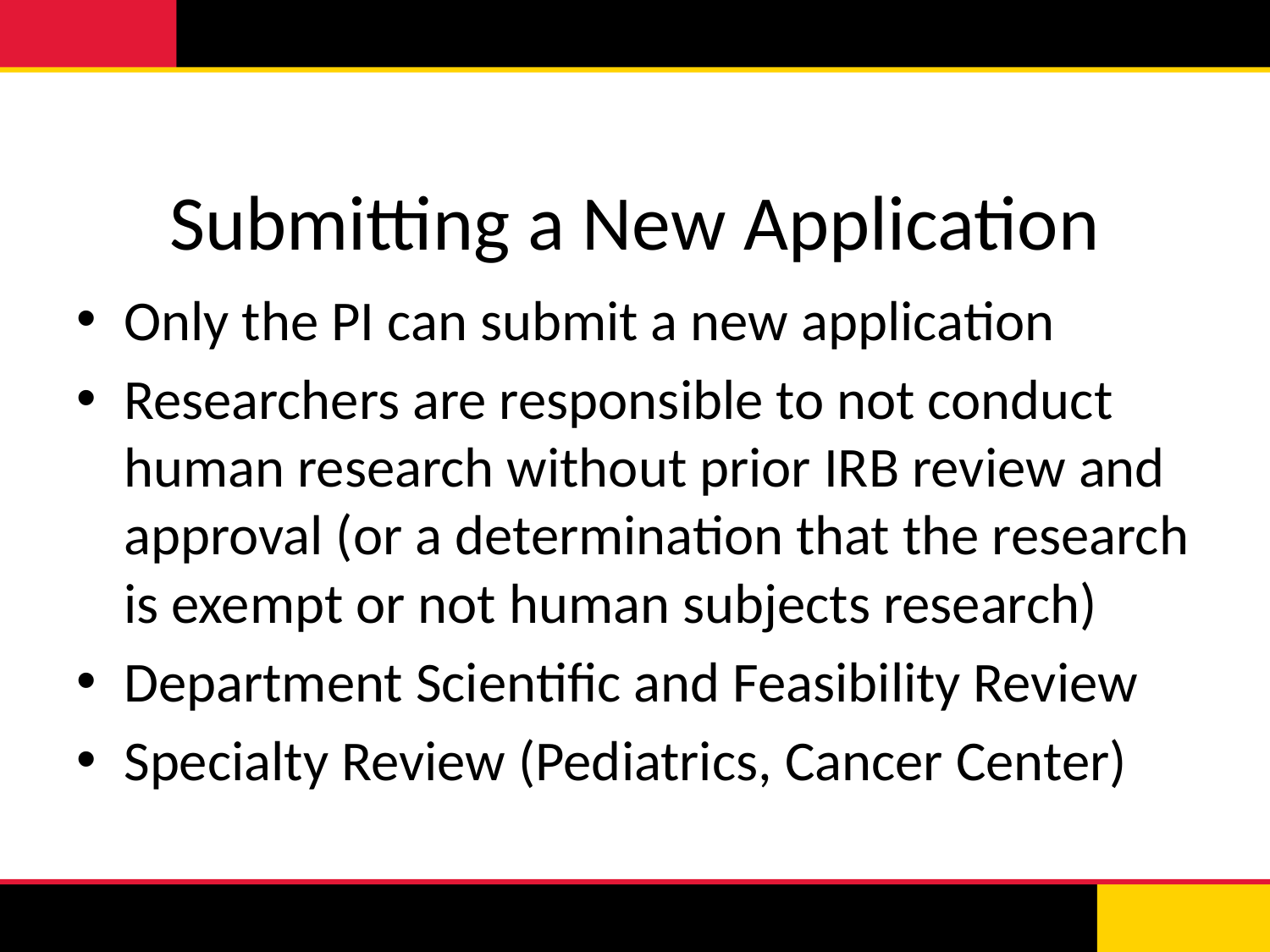

# Submitting a New Application
Only the PI can submit a new application
Researchers are responsible to not conduct human research without prior IRB review and approval (or a determination that the research is exempt or not human subjects research)
Department Scientific and Feasibility Review
Specialty Review (Pediatrics, Cancer Center)